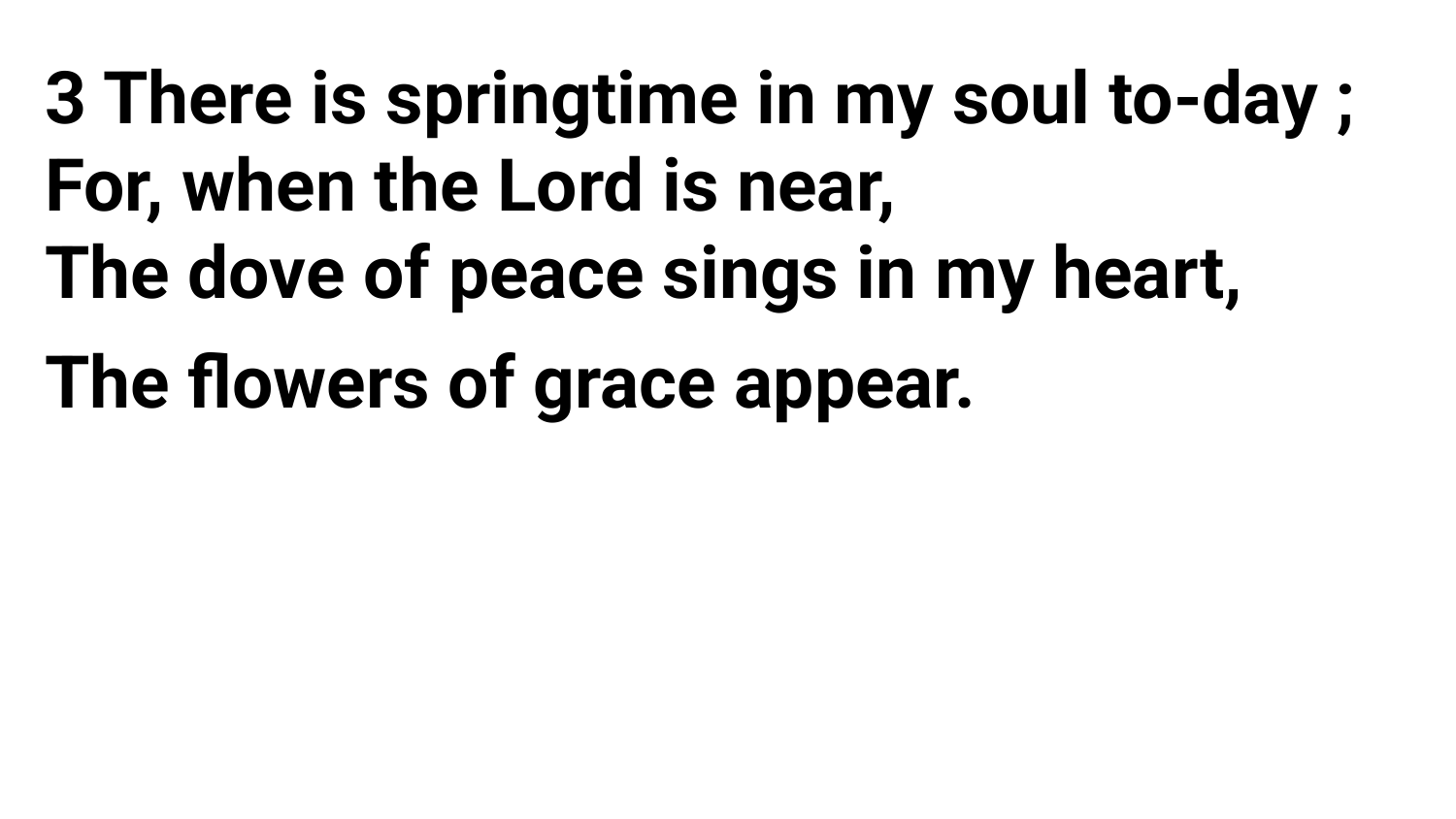

3 There is springtime in my soul to-day ;
For, when the Lord is near,
The dove of peace sings in my heart,
The flowers of grace appear.